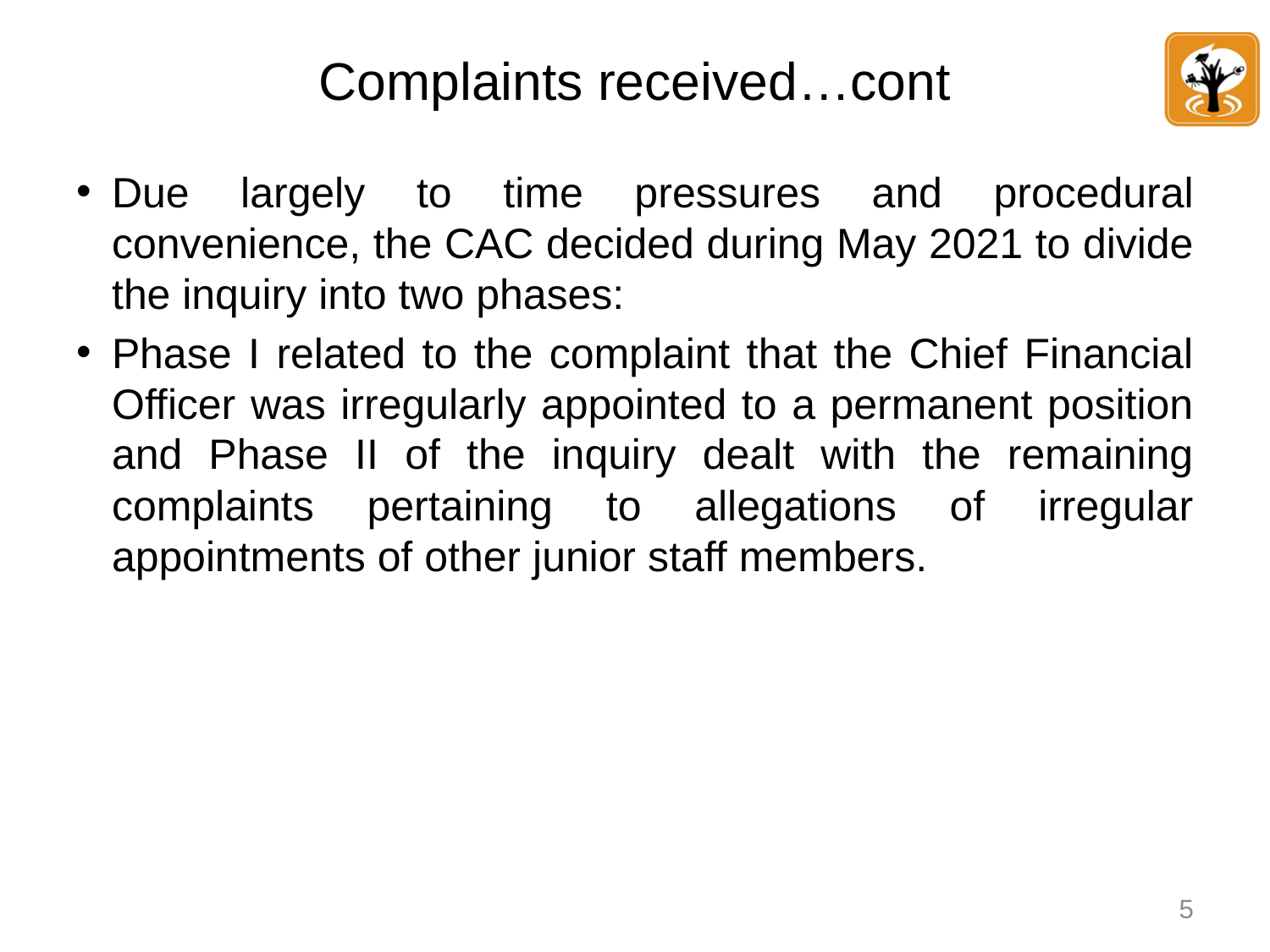

# Complaints received…cont
Due largely to time pressures and procedural convenience, the CAC decided during May 2021 to divide the inquiry into two phases:
Phase I related to the complaint that the Chief Financial Officer was irregularly appointed to a permanent position and Phase II of the inquiry dealt with the remaining complaints pertaining to allegations of irregular appointments of other junior staff members.

5